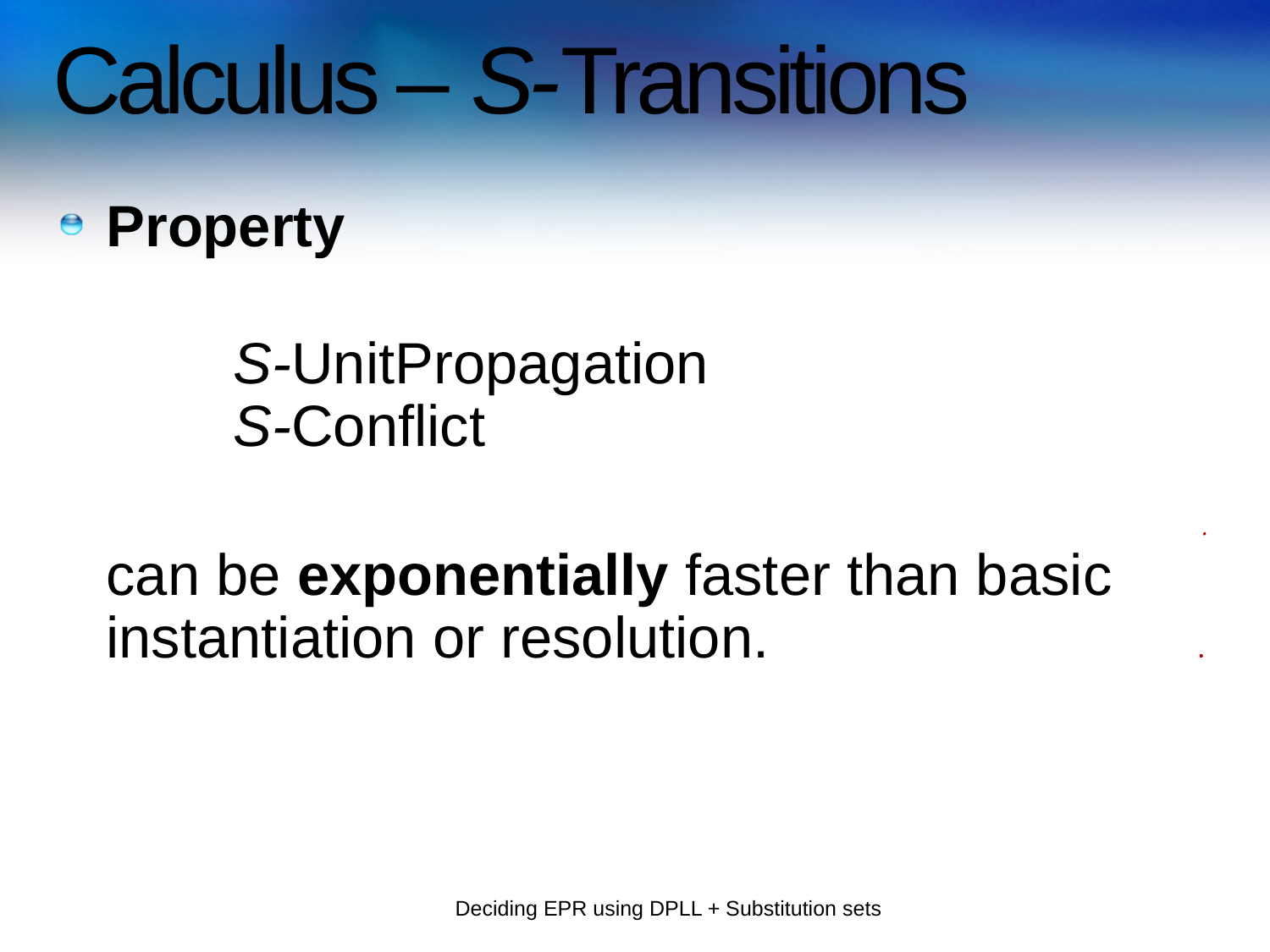

# Calculus – S-Transitions
Property
	S-UnitPropagation
	S-Conflict

	can be exponentially faster than basic instantiation or resolution.
Deciding EPR using DPLL + Substitution sets